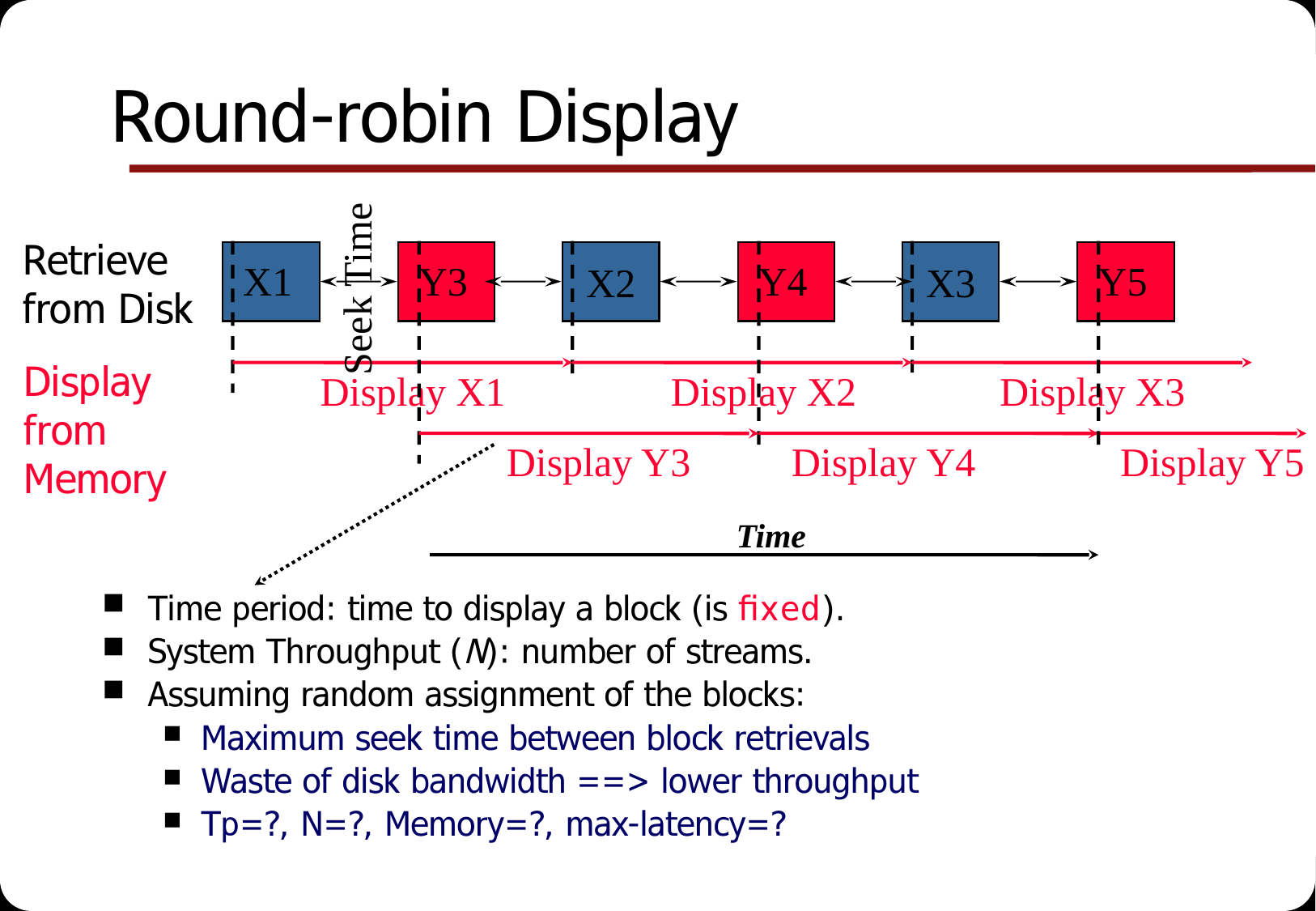

# Round-robin Display

Retrieve
from Disk

X2

X3

X1
Y3
Y4
Y5
Seek Time

Display
from
Memory
Display X1
Display X2
Display X3

Display Y3
Display Y4
Display Y5

Time

Time period: time to display a block (is fixed).
System Throughput (N): number of streams.
Assuming random assignment of the blocks:
Maximum seek time between block retrievals
Waste of disk bandwidth ==> lower throughput
Tp=?, N=?, Memory=?, max-latency=?